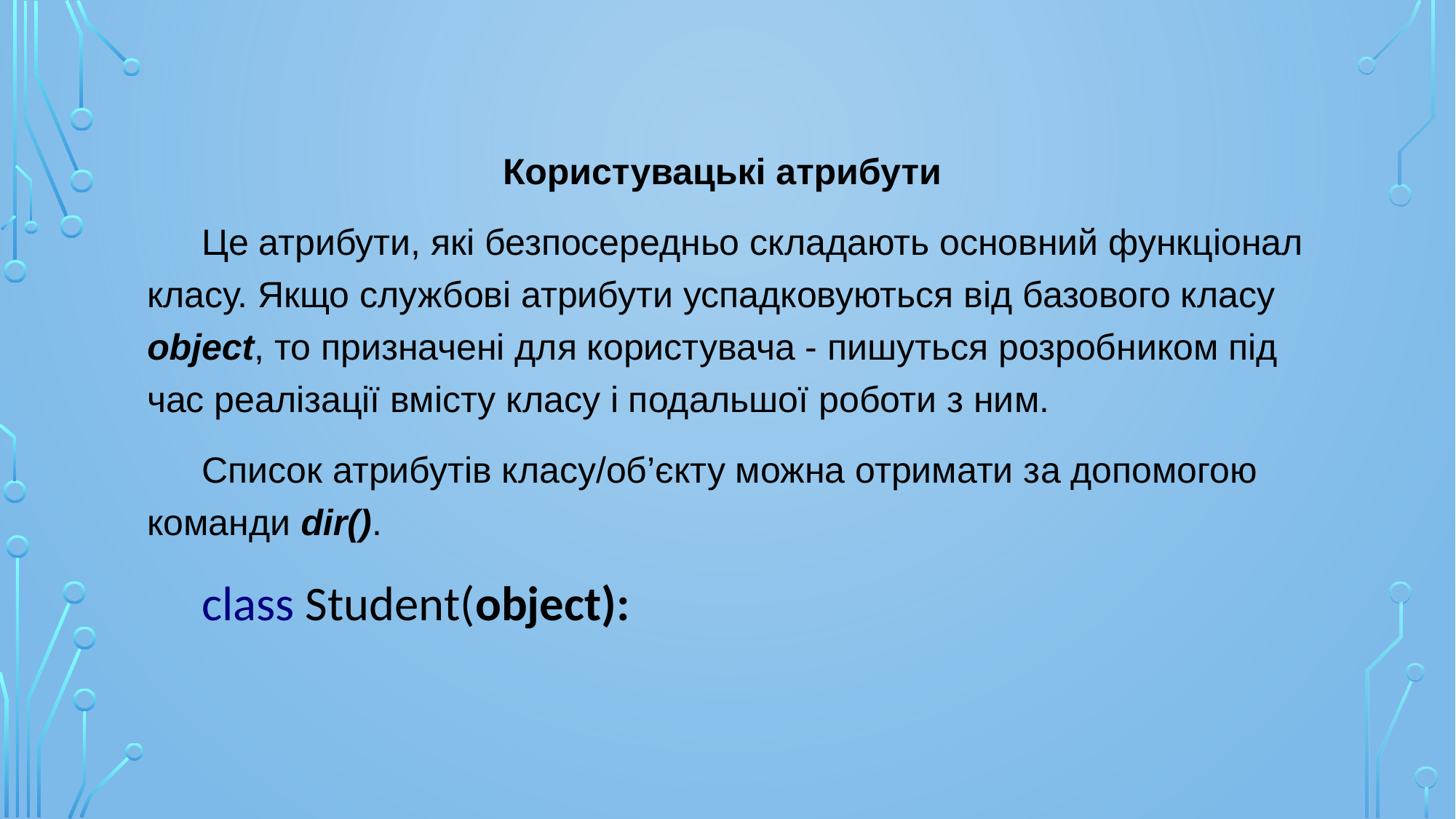

Користувацькі атрибути
Це атрибути, які безпосередньо складають основний функціонал класу. Якщо службові атрибути успадковуються від базового класу object, то призначені для користувача - пишуться розробником під час реалізації вмісту класу і подальшої роботи з ним.
Список атрибутів класу/об’єкту можна отримати за допомогою команди dir().
class Student(object):